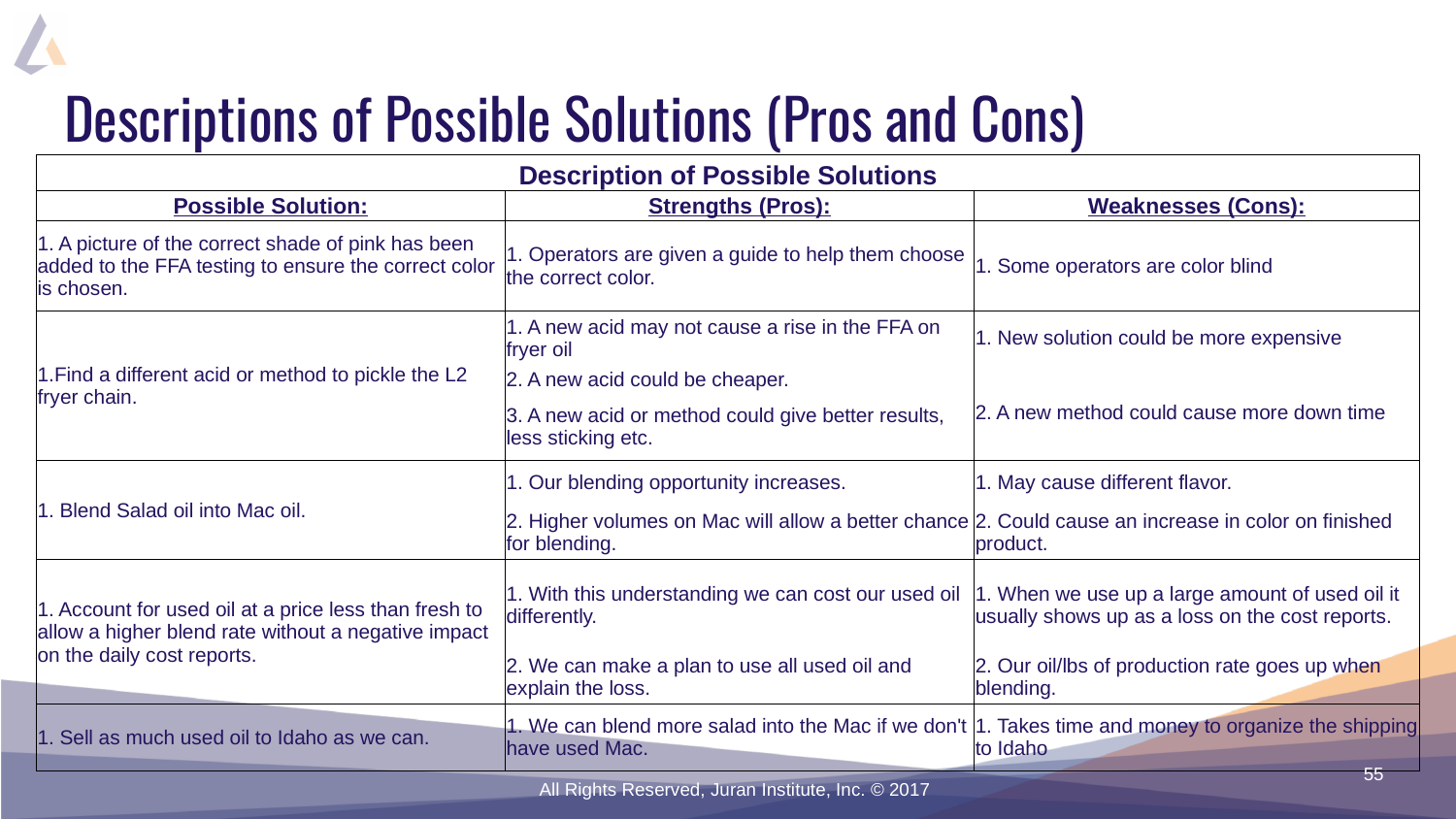

# Descriptions of Possible Solutions (Pros and Cons)
| Description of Possible Solutions |  |  |
| --- | --- | --- |
| Possible Solution: | Strengths (Pros): | Weaknesses (Cons): |
| 1. A picture of the correct shade of pink has been added to the FFA testing to ensure the correct color is chosen. | 1. Operators are given a guide to help them choose the correct color. | 1. Some operators are color blind |
| 1.Find a different acid or method to pickle the L2 fryer chain. | 1. A new acid may not cause a rise in the FFA on fryer oil | 1. New solution could be more expensive |
|  | 2. A new acid could be cheaper. | 2. A new method could cause more down time |
|  | 3. A new acid or method could give better results, less sticking etc. |  |
| 1. Blend Salad oil into Mac oil. | 1. Our blending opportunity increases. | 1. May cause different flavor. |
|  | 2. Higher volumes on Mac will allow a better chance for blending. | 2. Could cause an increase in color on finished product. |
| 1. Account for used oil at a price less than fresh to allow a higher blend rate without a negative impact on the daily cost reports. | 1. With this understanding we can cost our used oil differently. | 1. When we use up a large amount of used oil it usually shows up as a loss on the cost reports. |
|  | 2. We can make a plan to use all used oil and explain the loss. | 2. Our oil/lbs of production rate goes up when blending. |
| 1. Sell as much used oil to Idaho as we can. | 1. We can blend more salad into the Mac if we don't have used Mac. | 1. Takes time and money to organize the shipping to Idaho |
55